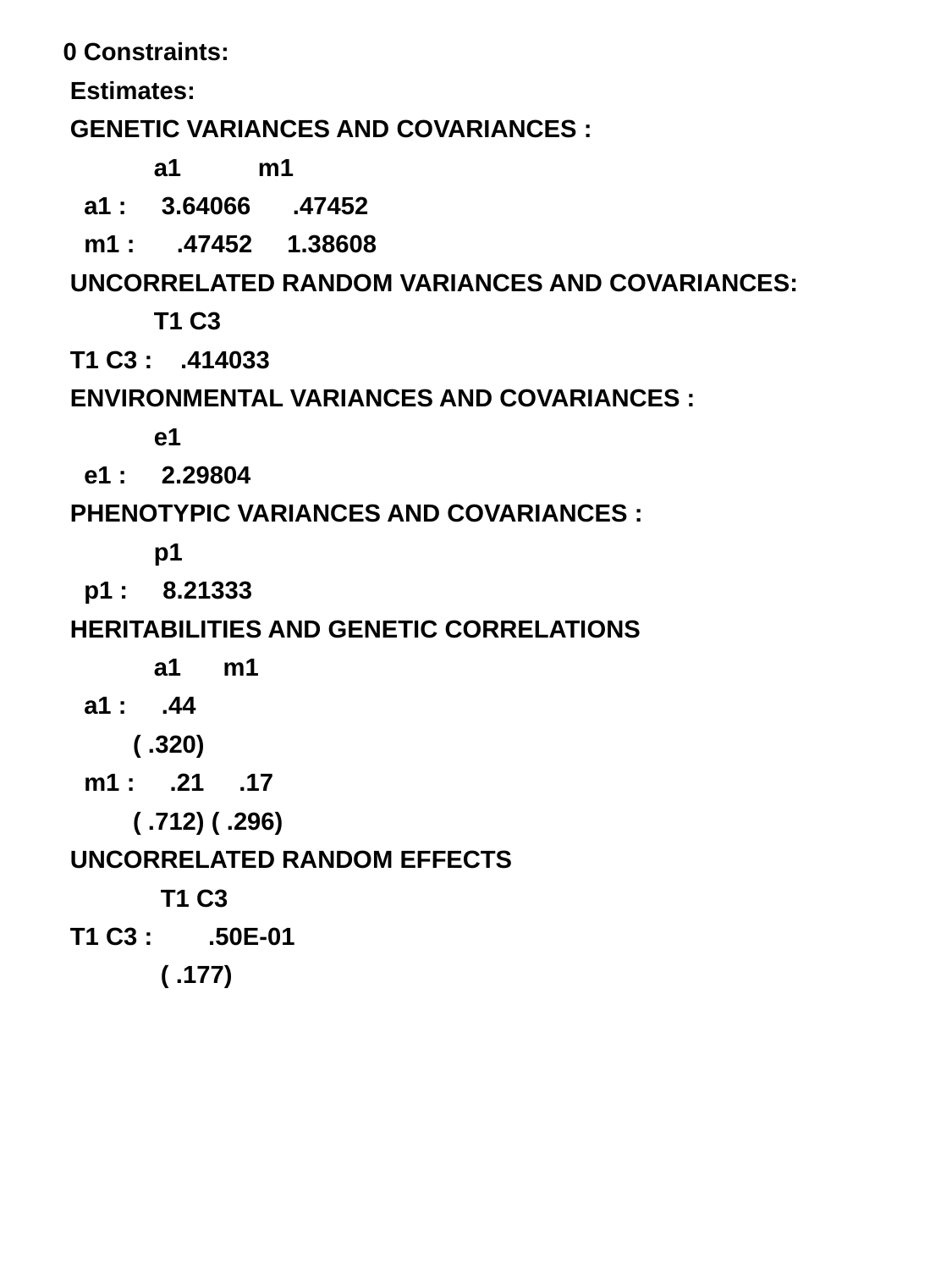

0 Constraints:
 Estimates:
 GENETIC VARIANCES AND COVARIANCES :
             a1           m1
   a1 :     3.64066      .47452
   m1 :      .47452     1.38608
 UNCORRELATED RANDOM VARIANCES AND COVARIANCES:
             T1 C3
 T1 C3 :    .414033
 ENVIRONMENTAL VARIANCES AND COVARIANCES :
             e1
   e1 :     2.29804
 PHENOTYPIC VARIANCES AND COVARIANCES :
             p1
   p1 :     8.21333
 HERITABILITIES AND GENETIC CORRELATIONS
             a1      m1
   a1 :     .44
          ( .320)
   m1 :     .21     .17
          ( .712) ( .296)
 UNCORRELATED RANDOM EFFECTS
              T1 C3
 T1 C3 :        .50E-01
              ( .177)